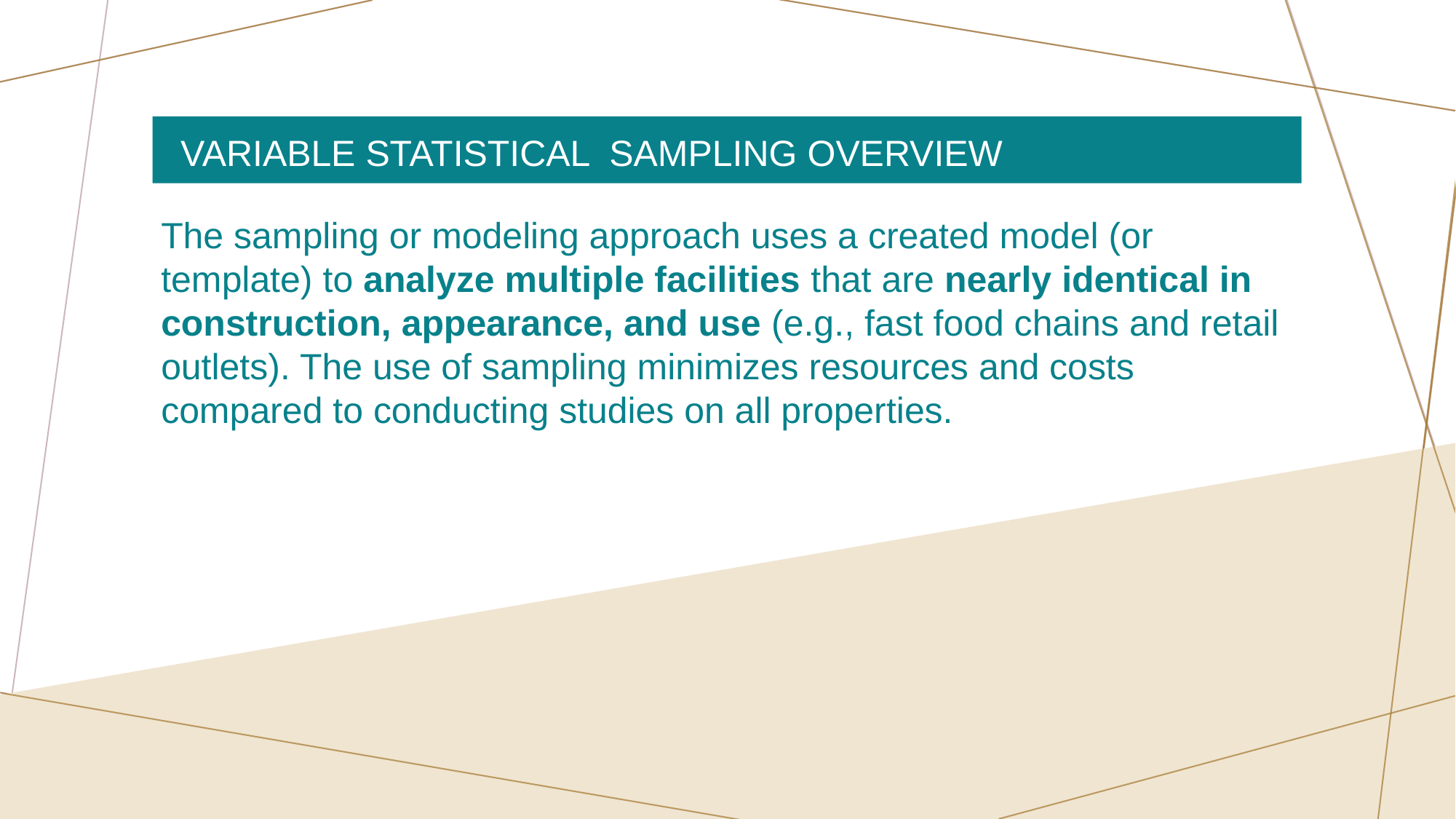

# Variable Statistical  Sampling Overview

The sampling or modeling approach uses a created model (or template) to analyze multiple facilities that are nearly identical in construction, appearance, and use (e.g., fast food chains and retail outlets). The use of sampling minimizes resources and costs compared to conducting studies on all properties.

12